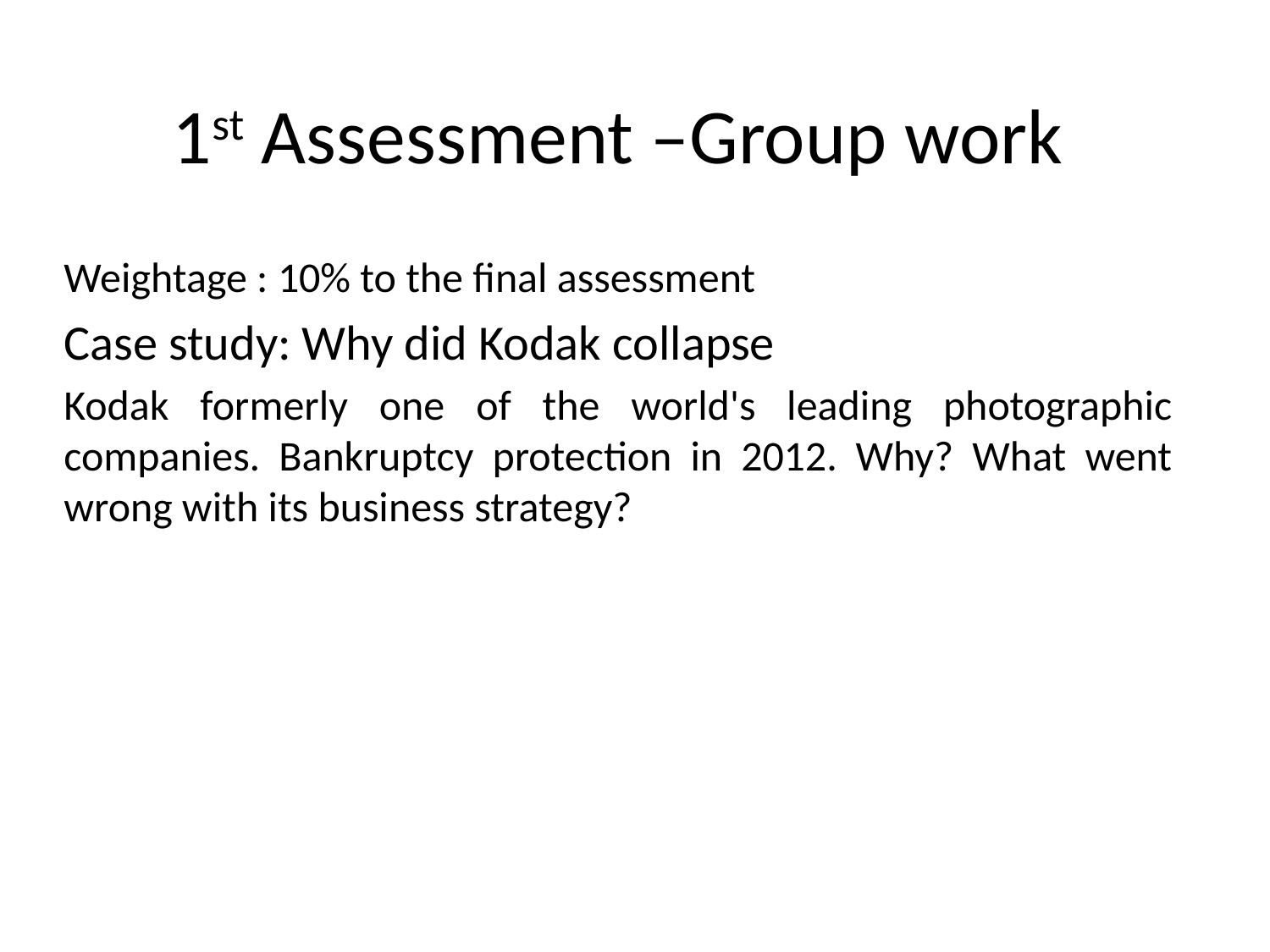

# 1st Assessment –Group work
Weightage : 10% to the final assessment
Case study: Why did Kodak collapse
Kodak formerly one of the world's leading photographic companies. Bankruptcy protection in 2012. Why? What went wrong with its business strategy?